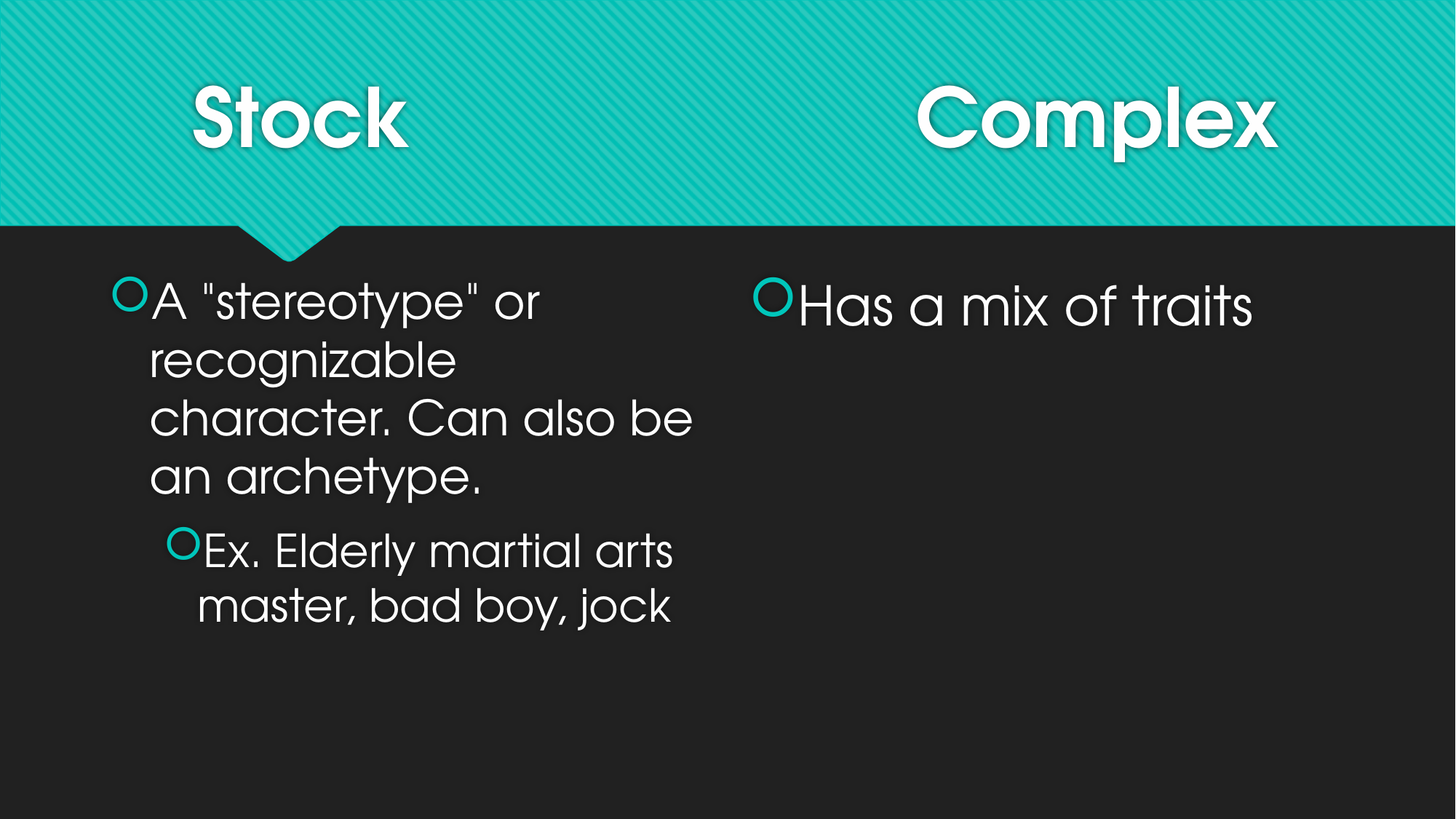

# Stock                      Complex
A "stereotype" or recognizable character. Can also be an archetype.
Ex. Elderly martial arts master, bad boy, jock
Has a mix of traits